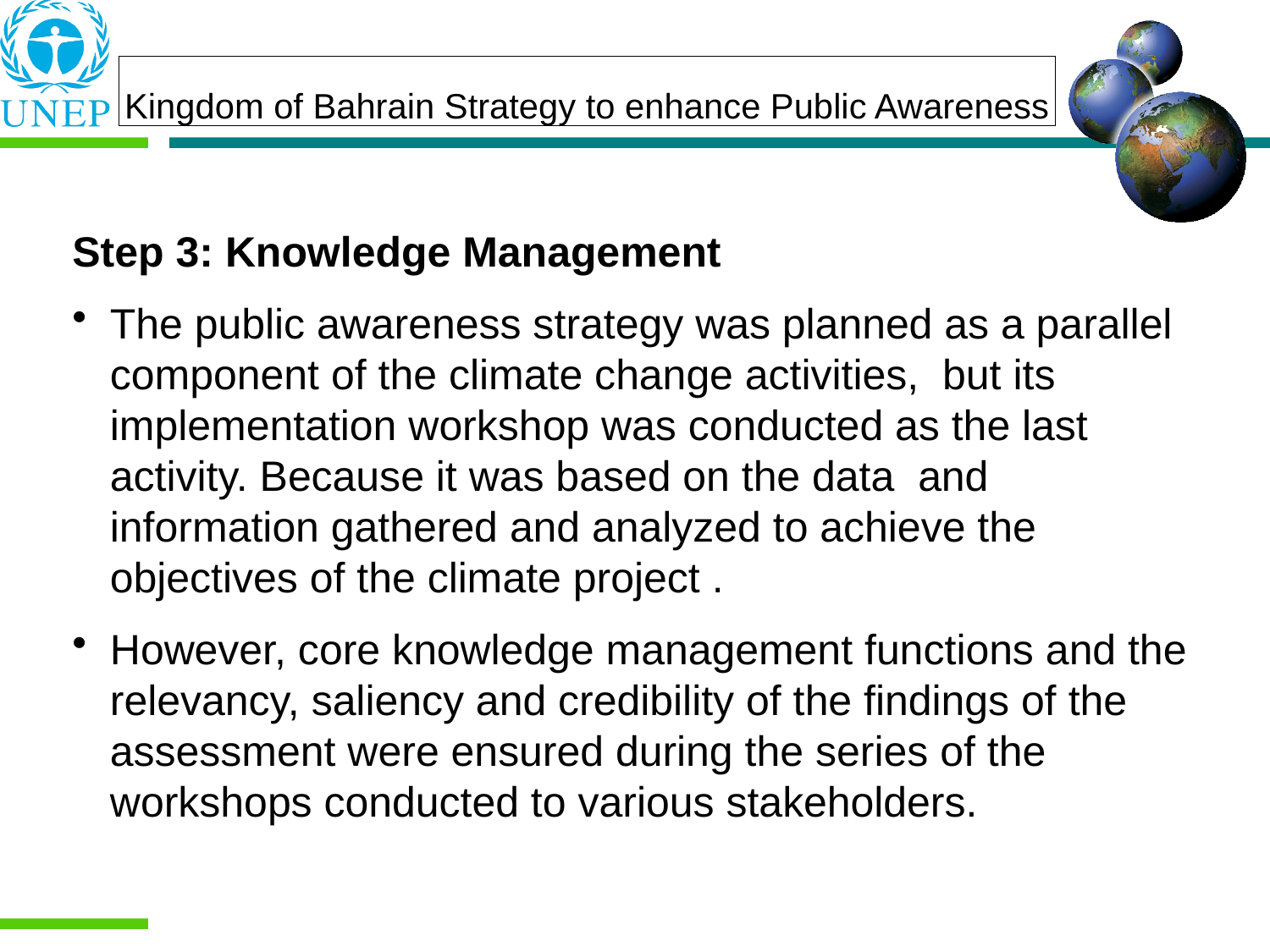

Kingdom of Bahrain Strategy to enhance Public Awareness
Step 3: Knowledge Management
The public awareness strategy was planned as a parallel component of the climate change activities,  but its implementation workshop was conducted as the last activity. Because it was based on the data  and information gathered and analyzed to achieve the objectives of the climate project .
However, core knowledge management functions and the relevancy, saliency and credibility of the findings of the assessment were ensured during the series of the workshops conducted to various stakeholders.